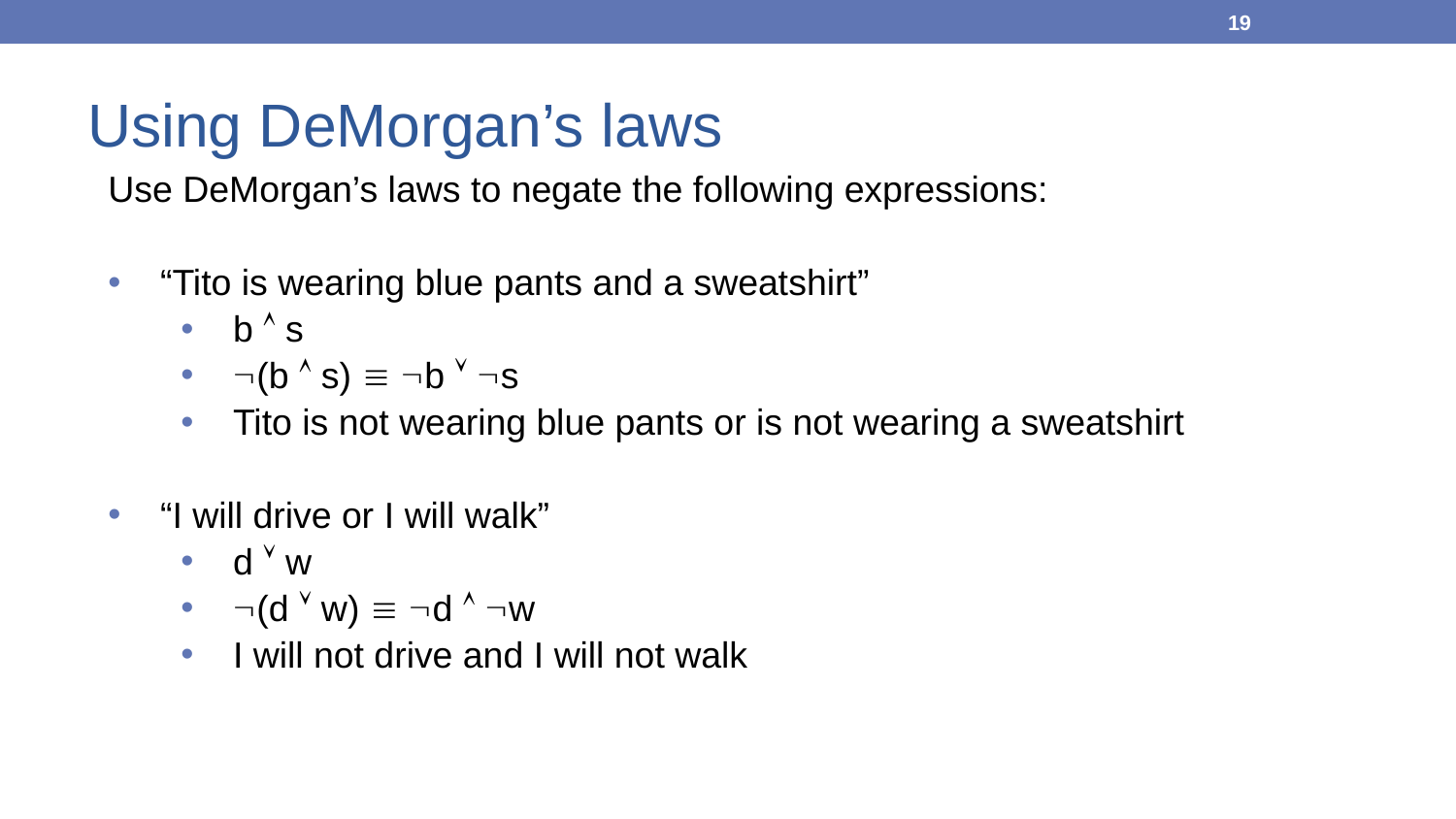

19
# Using DeMorgan’s laws
Use DeMorgan’s laws to negate the following expressions:

“Tito is wearing blue pants and a sweatshirt”
b ∧ s
¬(b ∧ s) ≡ ¬b ∨ ¬s
Tito is not wearing blue pants or is not wearing a sweatshirt

“I will drive or I will walk”
d ∨ w
¬(d ∨ w) ≡ ¬d ∧ ¬w
I will not drive and I will not walk